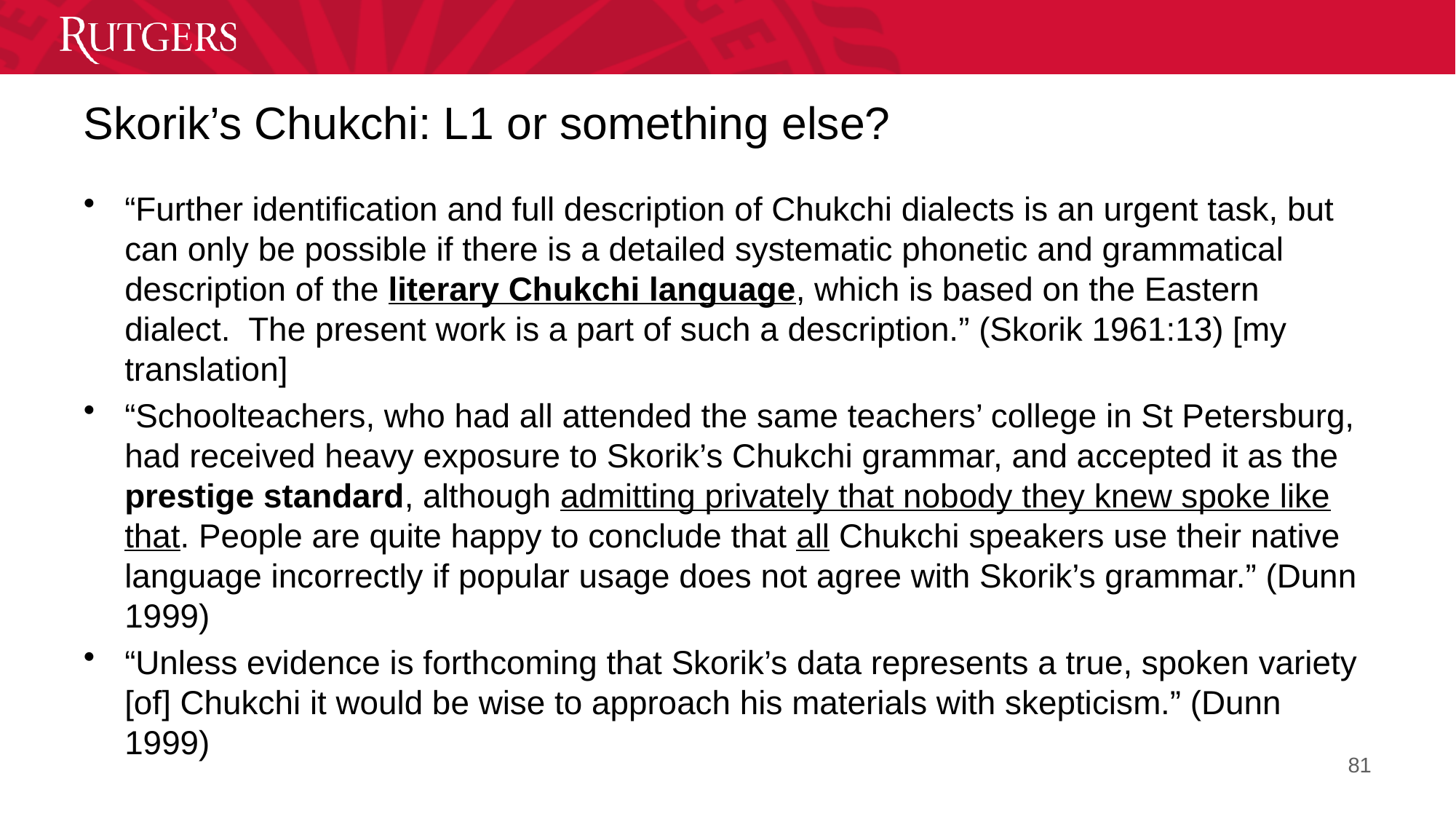

# Skorik’s Chukchi: L1 or something else?
“Further identification and full description of Chukchi dialects is an urgent task, but can only be possible if there is a detailed systematic phonetic and grammatical description of the literary Chukchi language, which is based on the Eastern dialect.  The present work is a part of such a description.” (Skorik 1961:13) [my translation]
“Schoolteachers, who had all attended the same teachers’ college in St Petersburg, had received heavy exposure to Skorik’s Chukchi grammar, and accepted it as the prestige standard, although admitting privately that nobody they knew spoke like that. People are quite happy to conclude that all Chukchi speakers use their native language incorrectly if popular usage does not agree with Skorik’s grammar.” (Dunn 1999)
“Unless evidence is forthcoming that Skorik’s data represents a true, spoken variety [of] Chukchi it would be wise to approach his materials with skepticism.” (Dunn 1999)
81